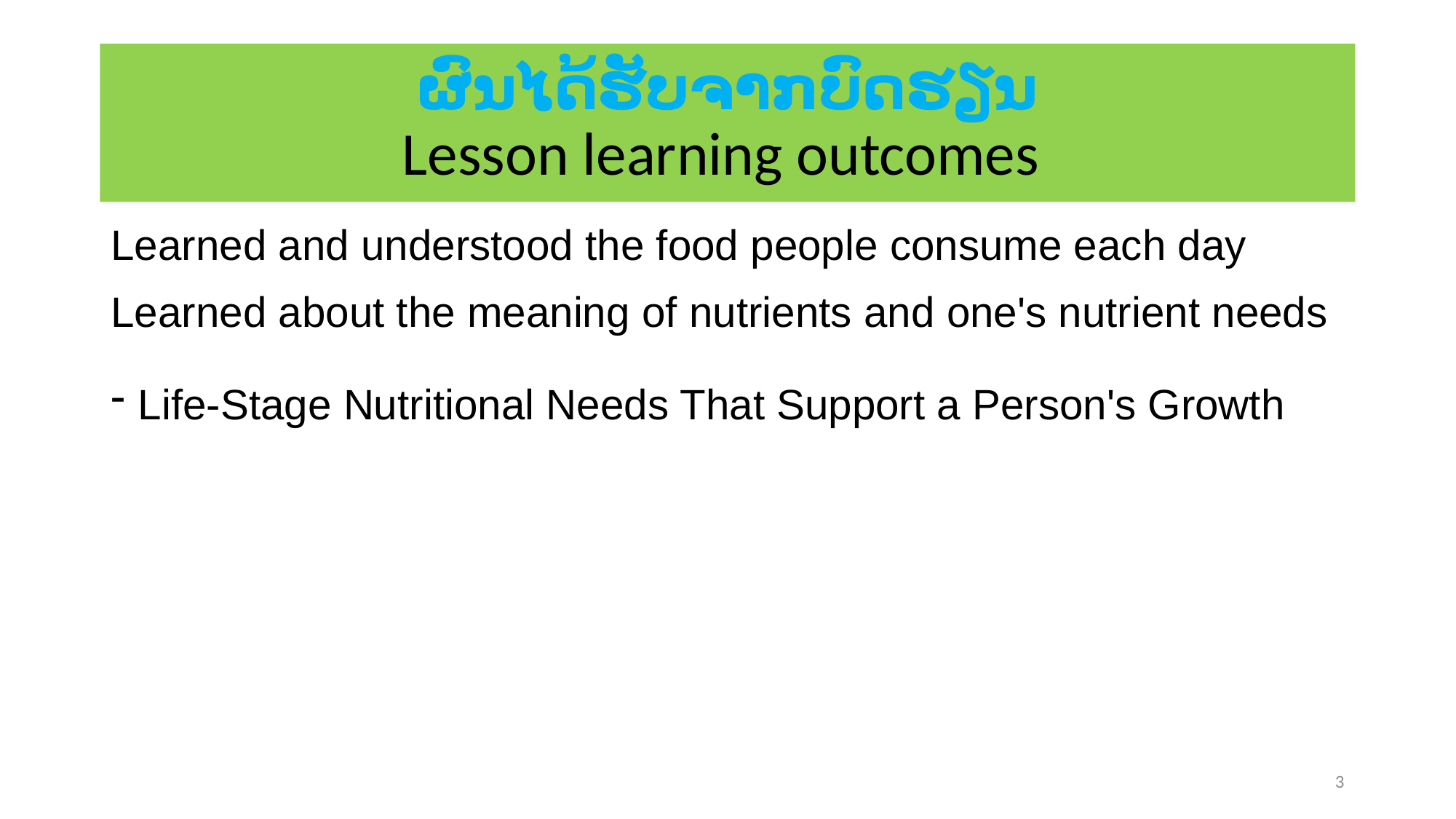

# ຜົນໄດ້ຮັບຈາກບົດຮຽນ Lesson learning outcomes
Learned and understood the food people consume each day
Learned about the meaning of nutrients and one's nutrient needs
Life-Stage Nutritional Needs That Support a Person's Growth
3